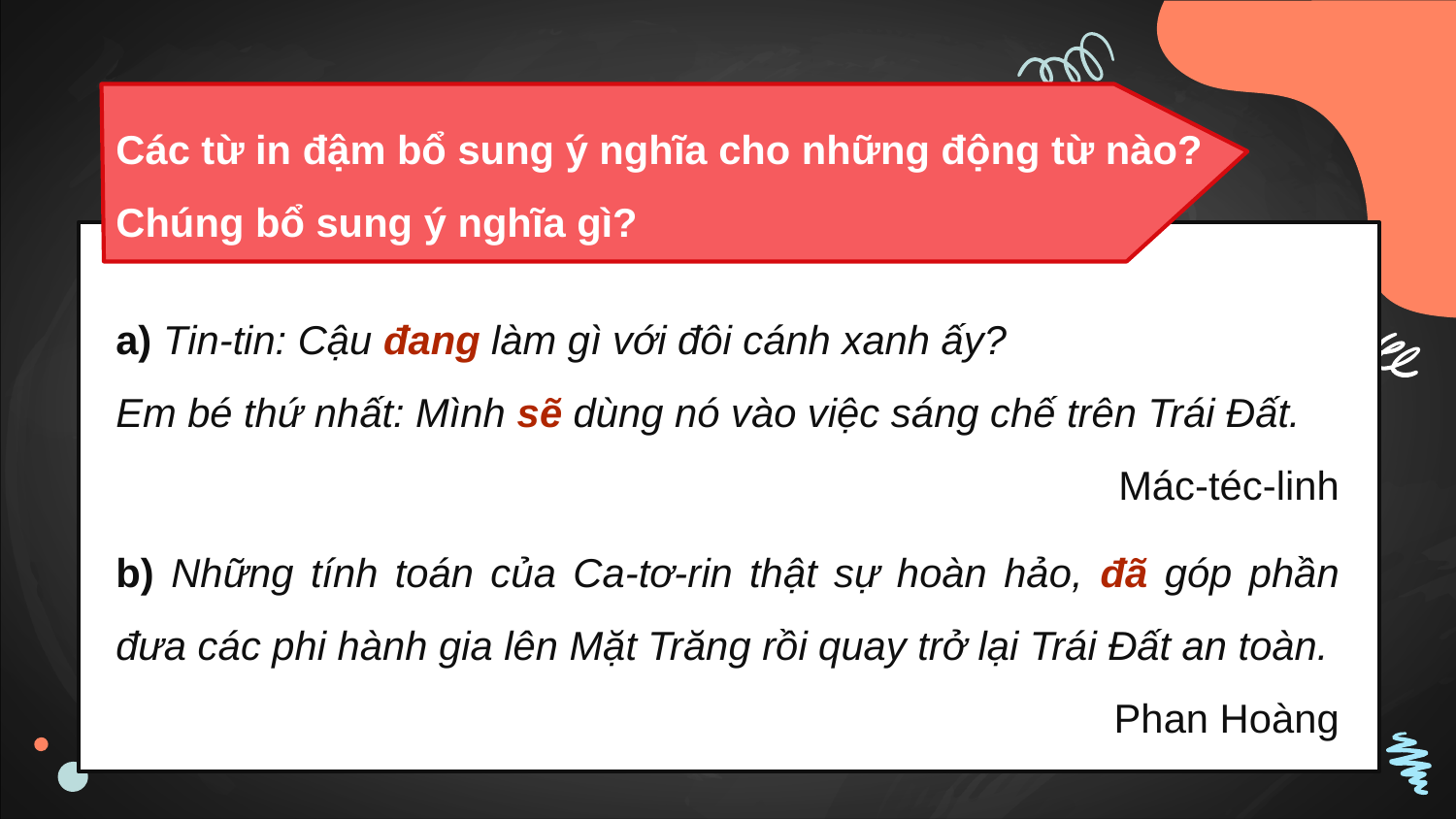

Các từ in đậm bổ sung ý nghĩa cho những động từ nào? Chúng bổ sung ý nghĩa gì?

a) Tin-tin: Cậu đang làm gì với đôi cánh xanh ấy?
Em bé thứ nhất: Mình sẽ dùng nó vào việc sáng chế trên Trái Đất.
Mác-téc-linh

b) Những tính toán của Ca-tơ-rin thật sự hoàn hảo, đã góp phần đưa các phi hành gia lên Mặt Trăng rồi quay trở lại Trái Đất an toàn.
Phan Hoàng